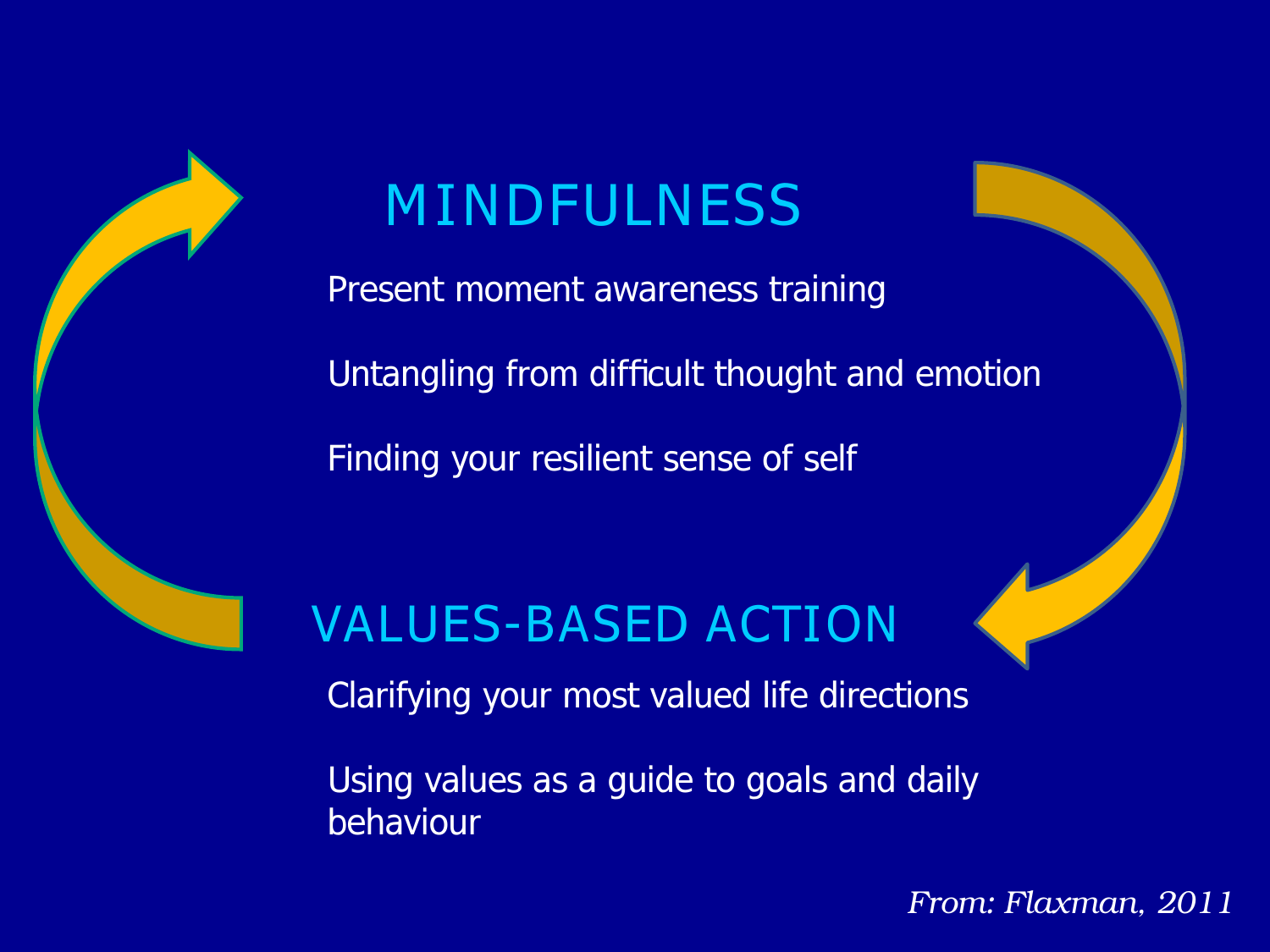

MINDFULNESS

Present moment awareness training

Untangling from difficult thought and emotion

Finding your resilient sense of self

VALUES-BASED ACTION
Clarifying your most valued life directions

Using values as a guide to goals and daily behaviour
From: Flaxman, 2011